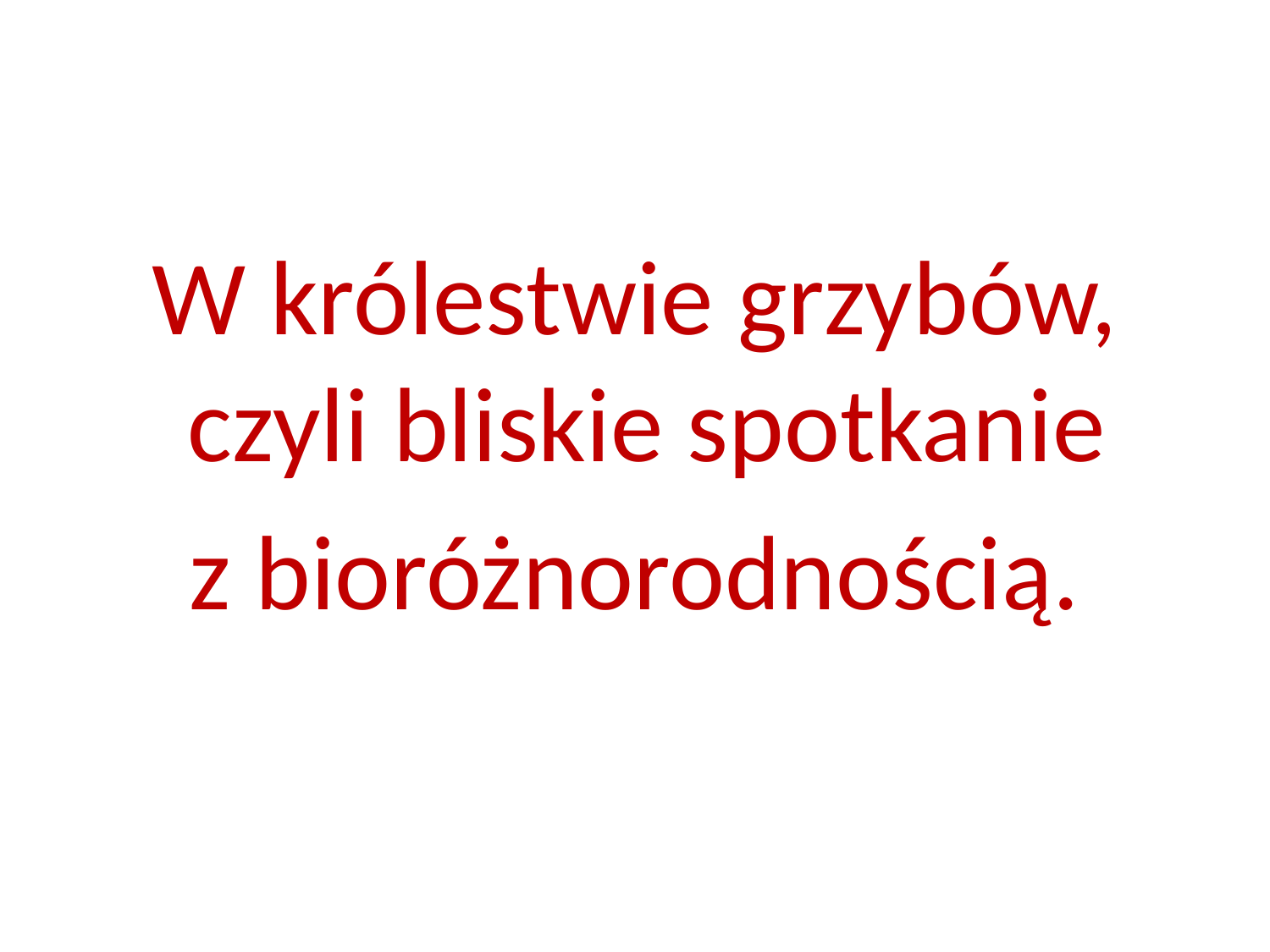

W królestwie grzybów, czyli bliskie spotkanie
z bioróżnorodnością.